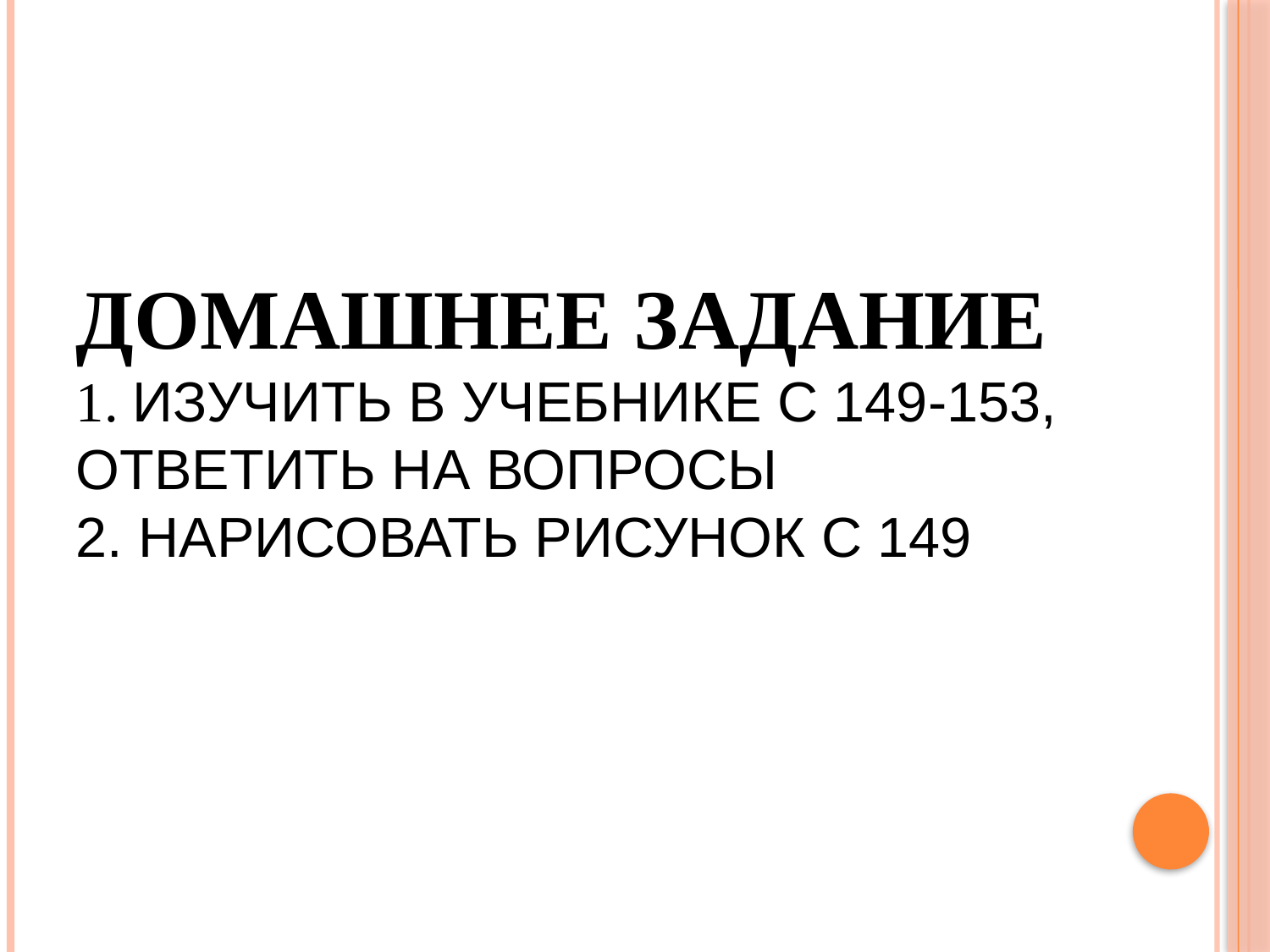

# Домашнее задание 1. Изучить в учебнике с 149-153, ответить на вопросы 2. нарисовать рисунок с 149